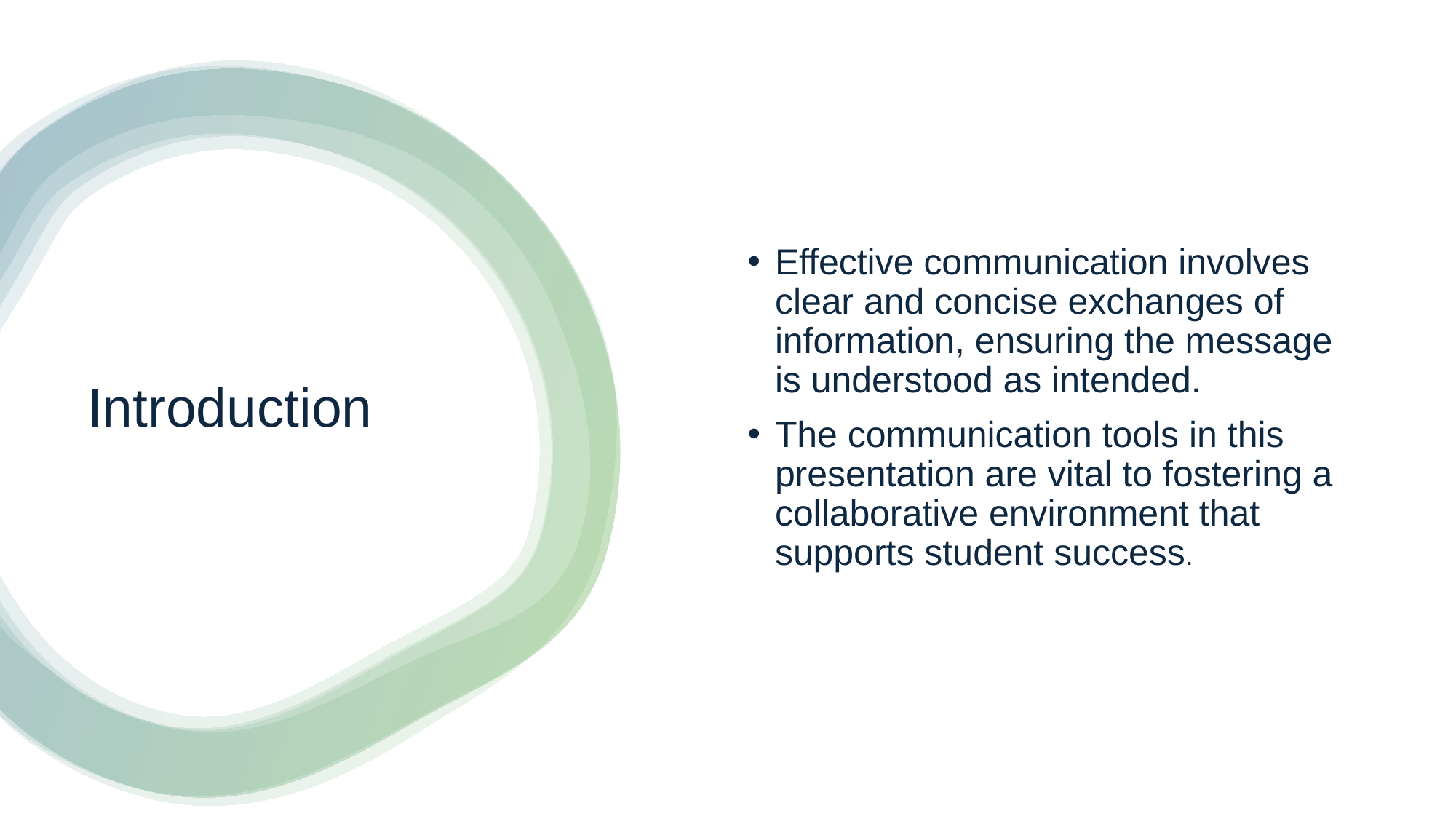

Effective communication involves clear and concise exchanges of information, ensuring the message is understood as intended.
The communication tools in this presentation are vital to fostering a collaborative environment that supports student success.
# Introduction